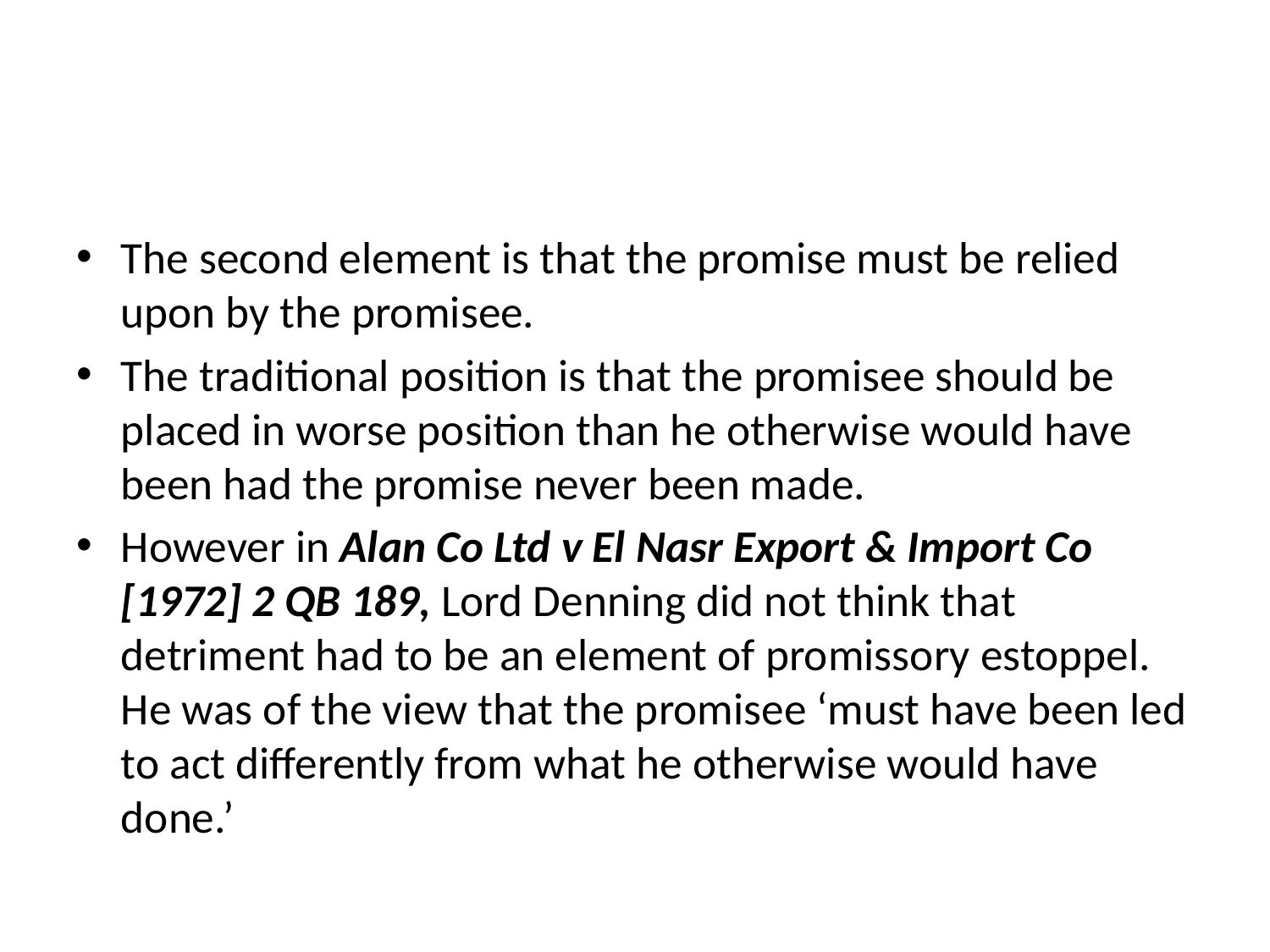

#
The second element is that the promise must be relied upon by the promisee.
The traditional position is that the promisee should be placed in worse position than he otherwise would have been had the promise never been made.
However in Alan Co Ltd v El Nasr Export & Import Co [1972] 2 QB 189, Lord Denning did not think that detriment had to be an element of promissory estoppel. He was of the view that the promisee ‘must have been led to act differently from what he otherwise would have done.’